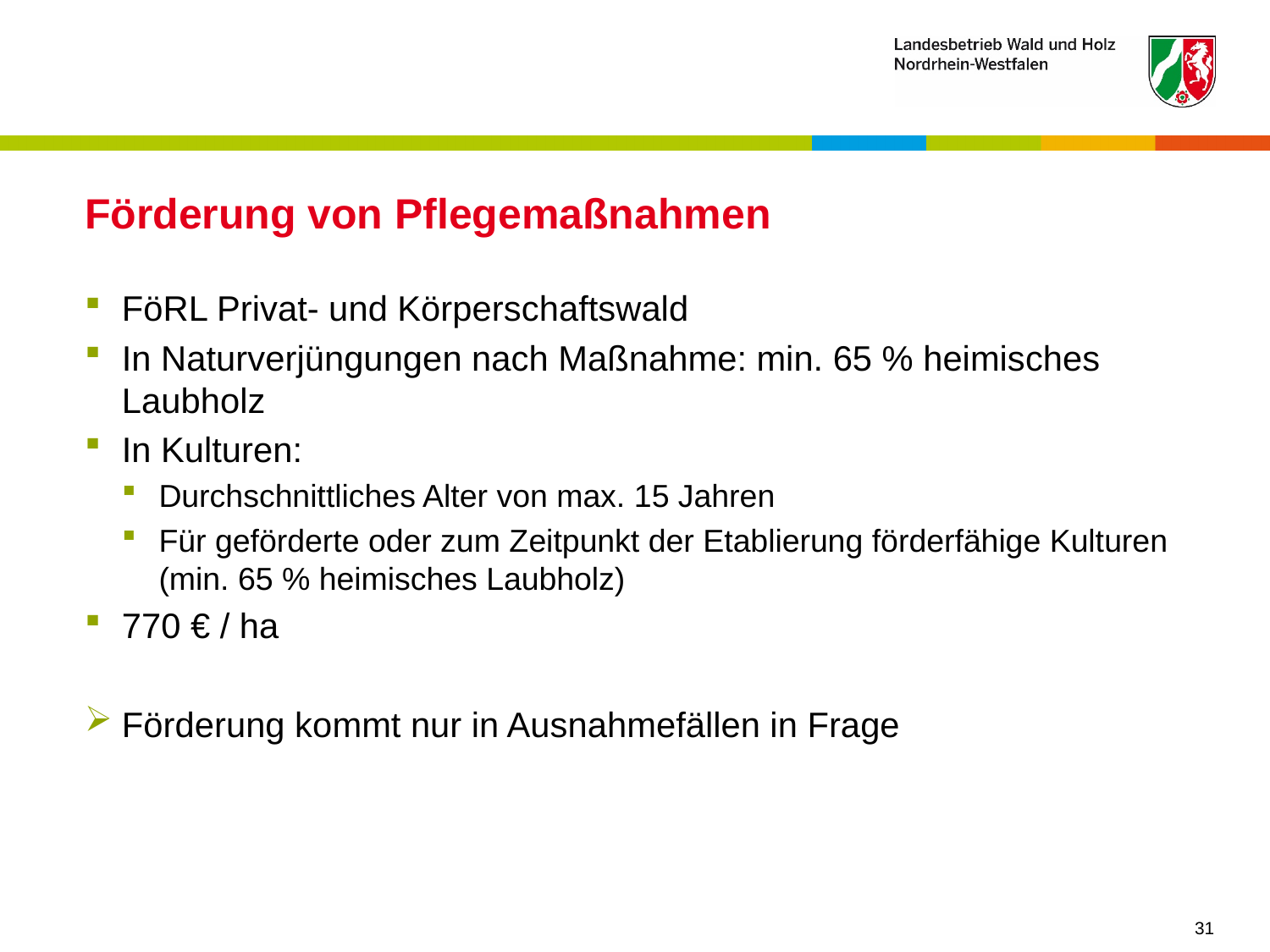

# Förderung von Pflegemaßnahmen
FöRL Privat- und Körperschaftswald
In Naturverjüngungen nach Maßnahme: min. 65 % heimisches Laubholz
In Kulturen:
Durchschnittliches Alter von max. 15 Jahren
Für geförderte oder zum Zeitpunkt der Etablierung förderfähige Kulturen (min. 65 % heimisches Laubholz)
770 € / ha

Förderung kommt nur in Ausnahmefällen in Frage
31